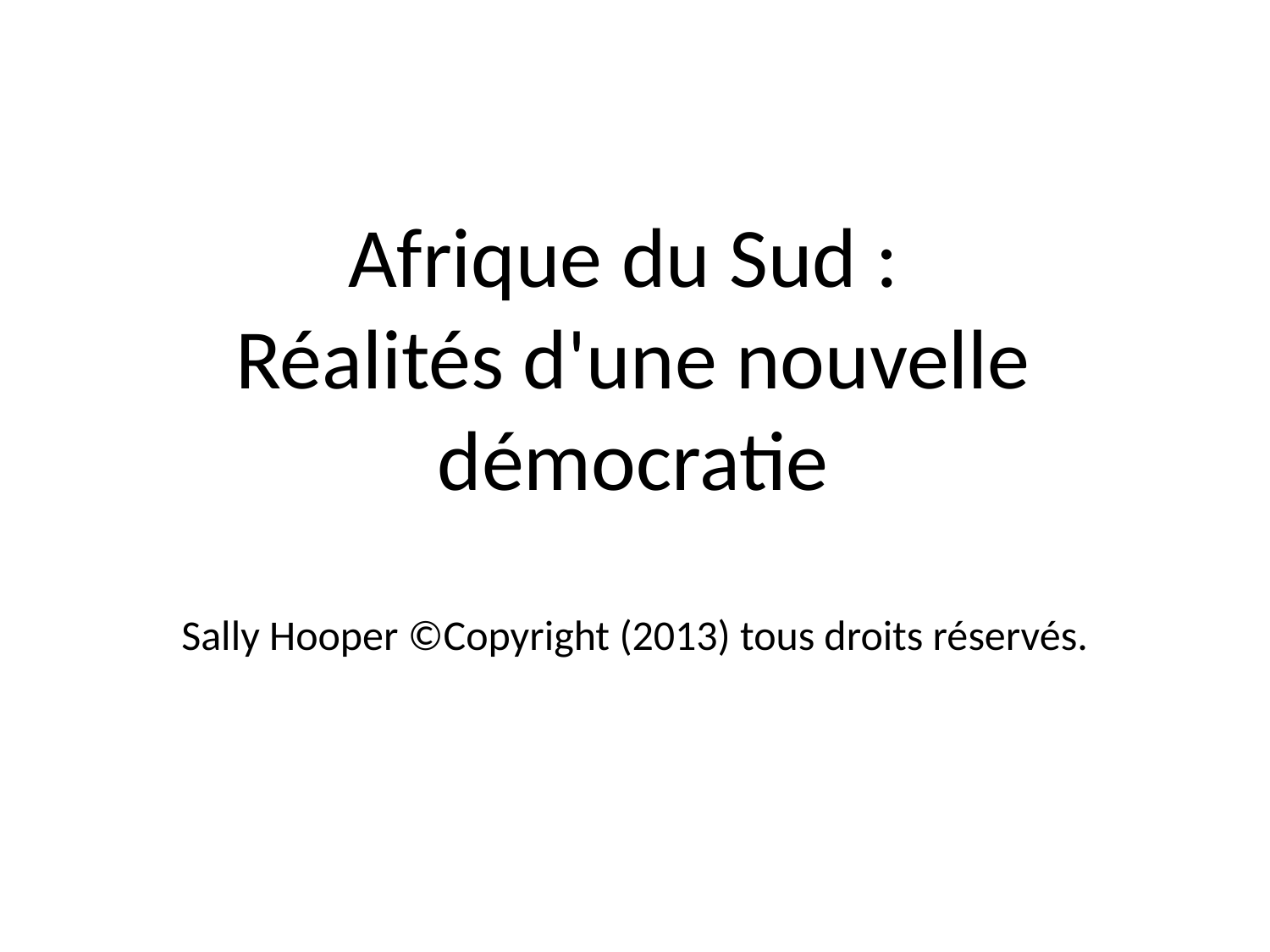

# Afrique du Sud : Réalités d'une nouvelle démocratie
Sally Hooper ©Copyright (2013) tous droits réservés.